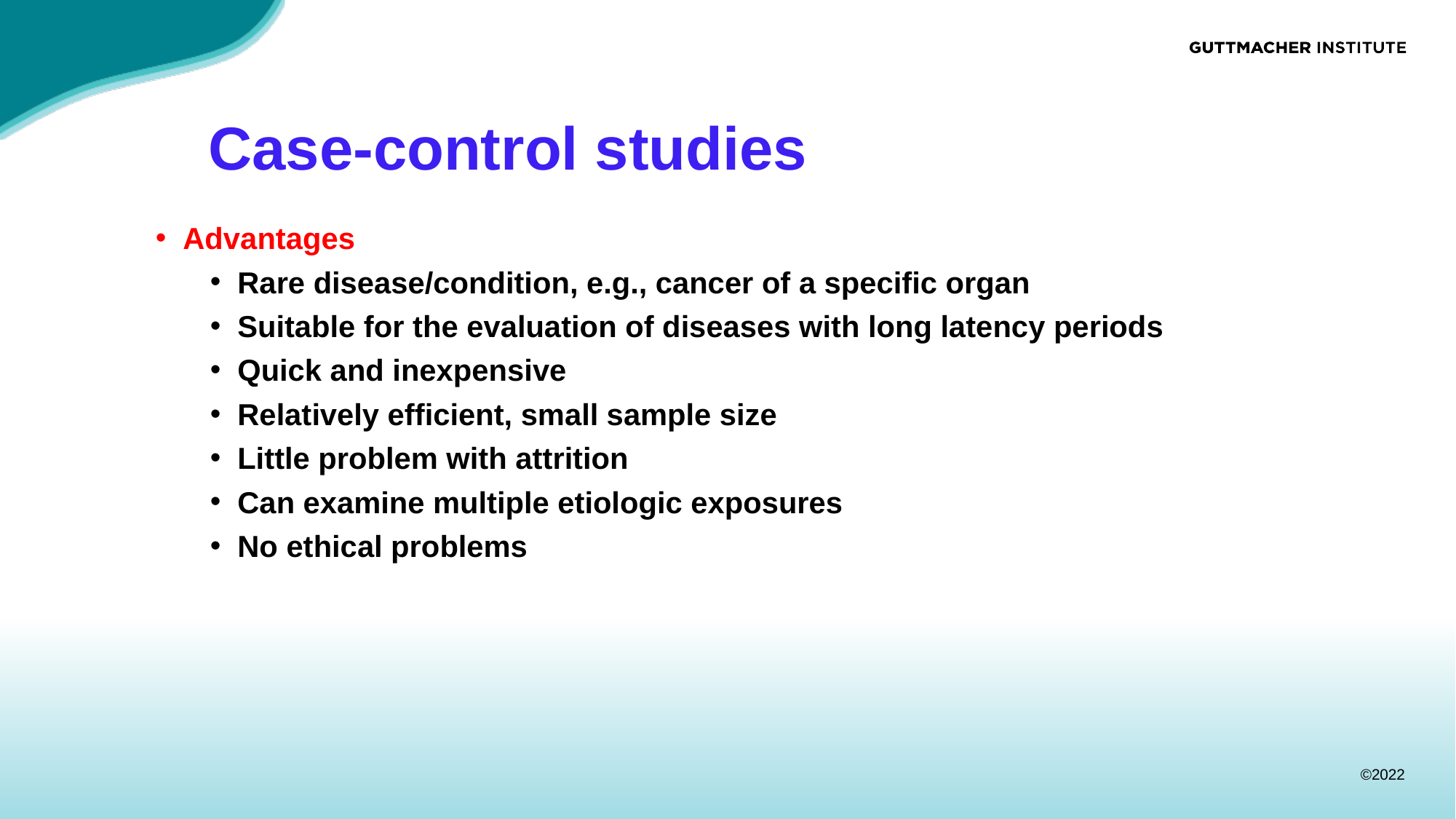

# Case-control studies
Advantages
Rare disease/condition, e.g., cancer of a specific organ
Suitable for the evaluation of diseases with long latency periods
Quick and inexpensive
Relatively efficient, small sample size
Little problem with attrition
Can examine multiple etiologic exposures
No ethical problems